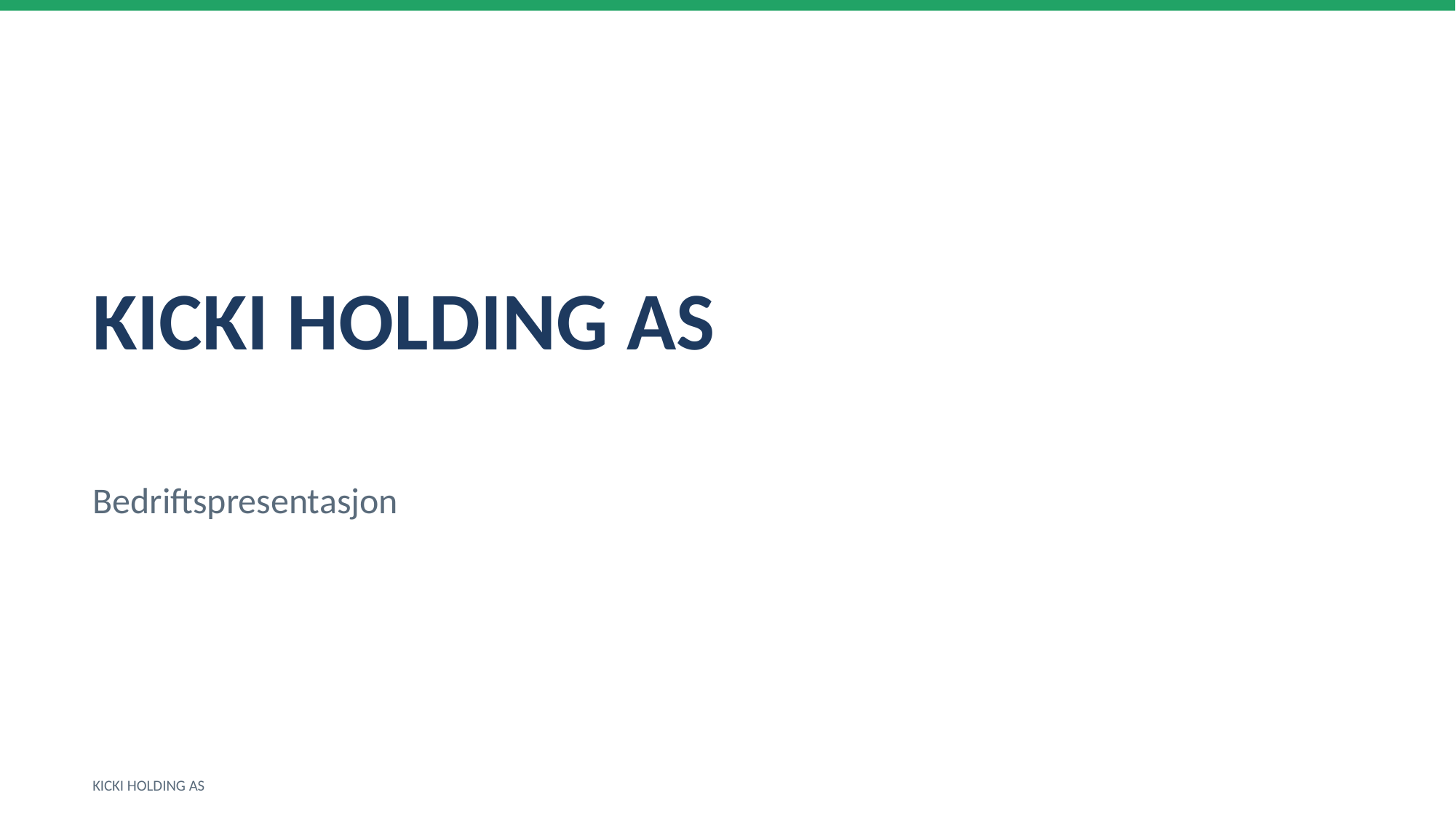

KICKI HOLDING AS
Bedriftspresentasjon
KICKI HOLDING AS